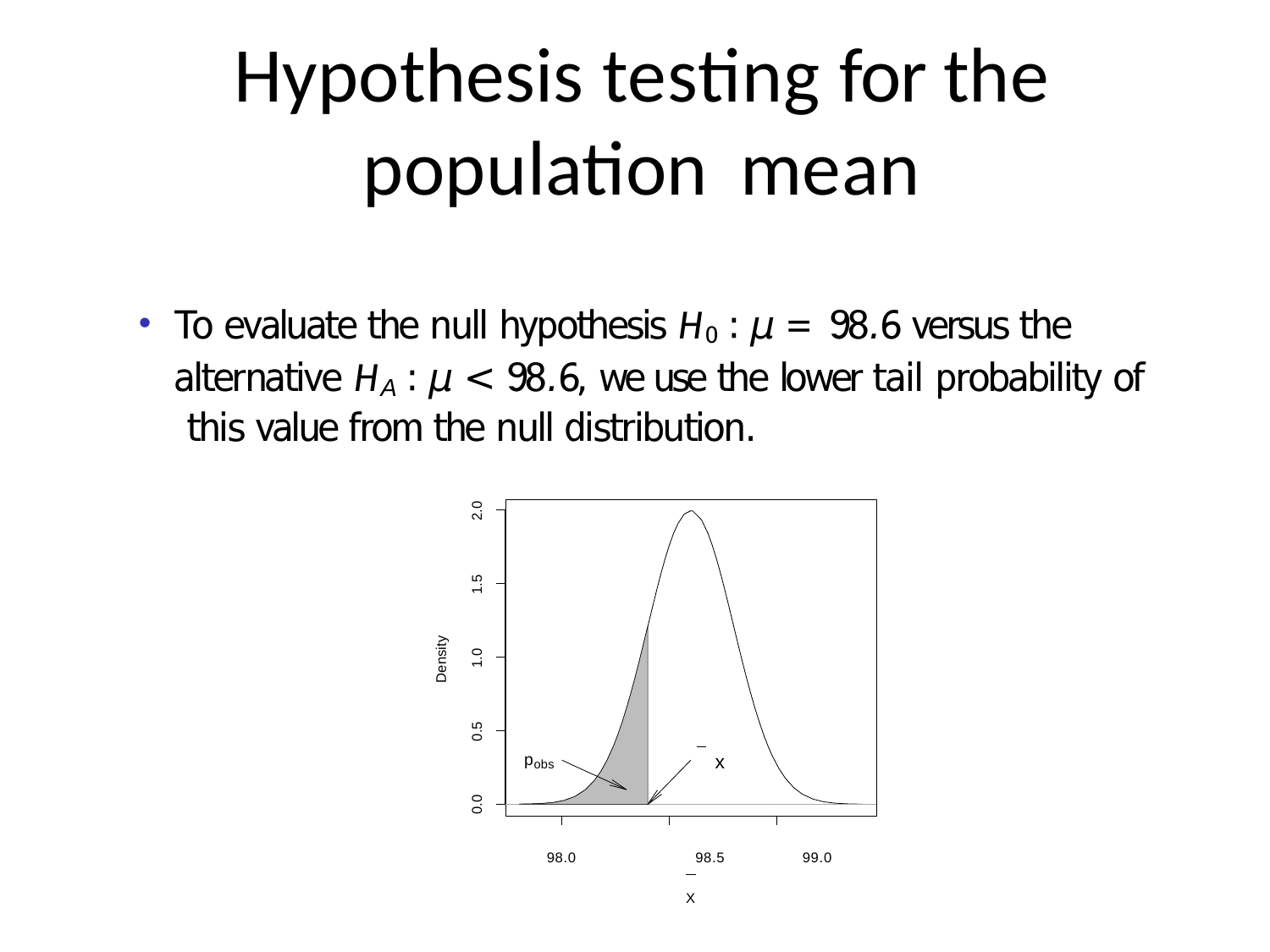

# Hypothesis testing for the population mean
To evaluate the null hypothesis H0 : µ = 98.6 versus the  alternative HA : µ < 98.6, we use the lower tail probability of  this value from the null distribution.
2.0

1.5

Density
1.0

0.5

pobs	x

98.0	98.5	99.0

X

0.0